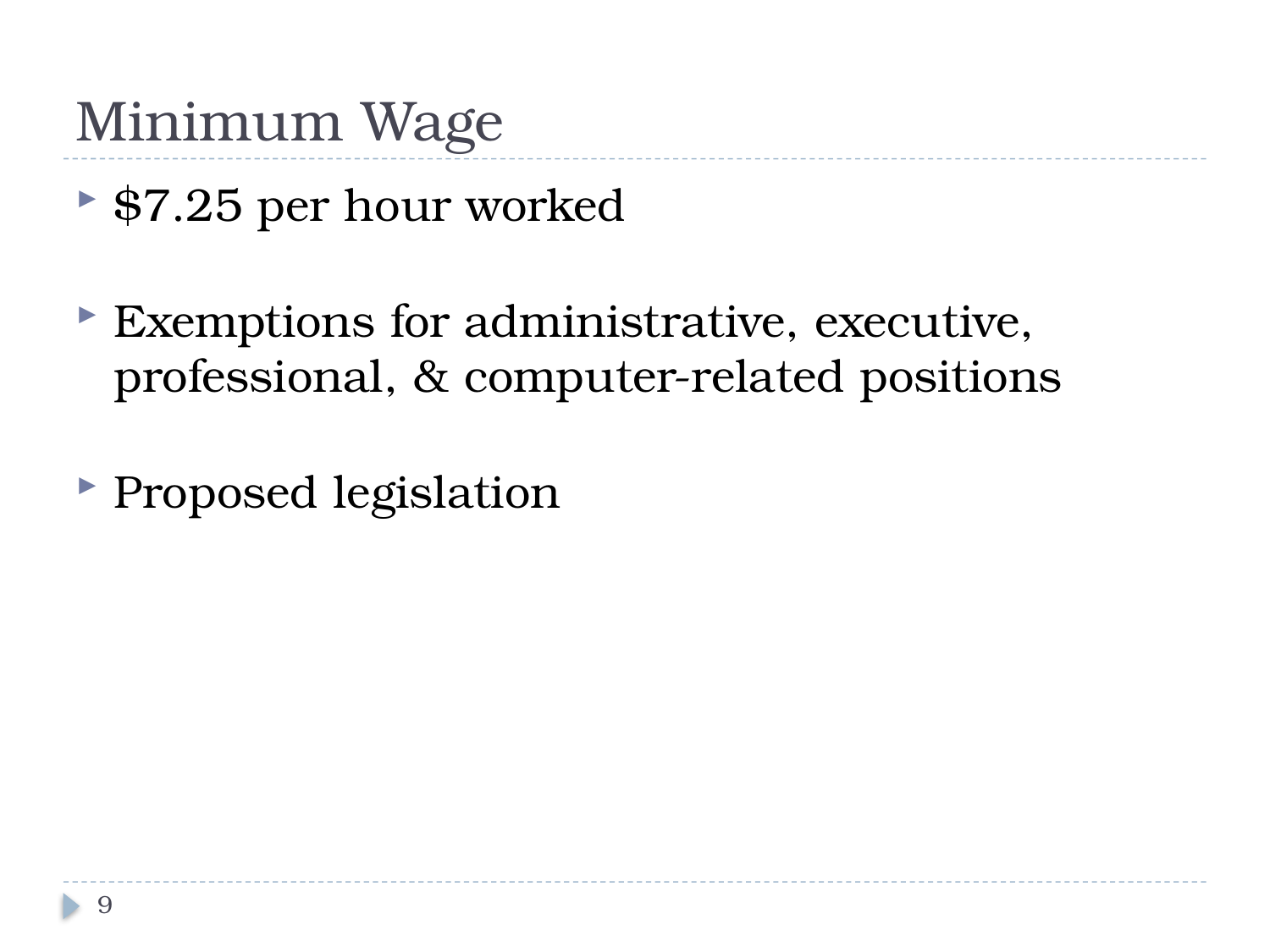

# Minimum Wage
$7.25 per hour worked

Exemptions for administrative, executive, professional, & computer-related positions

Proposed legislation

9